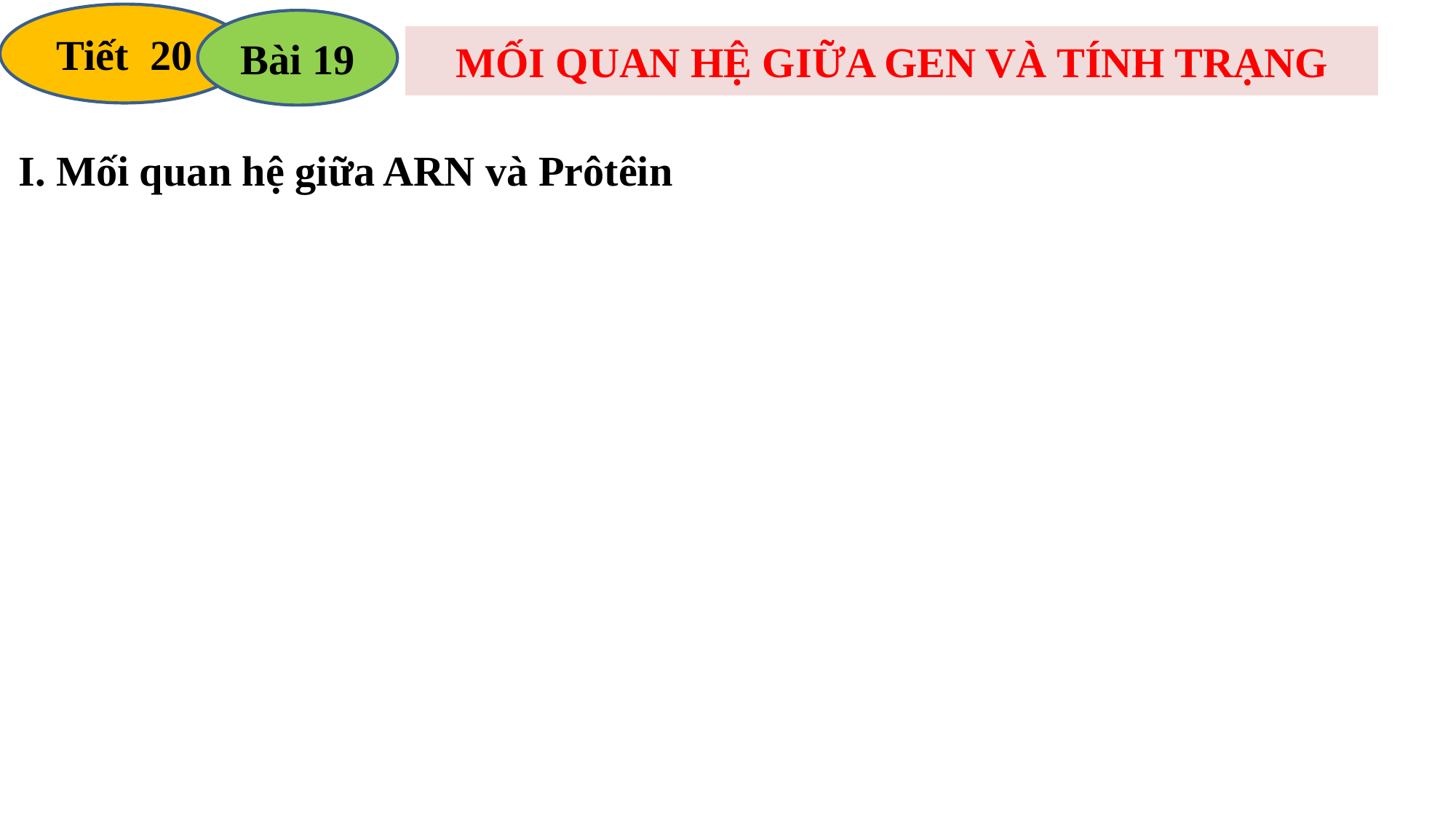

Tiết  20
Bài 19
MỐI QUAN HỆ GIỮA GEN VÀ TÍNH TRẠNG
I. Mối quan hệ giữa ARN và Prôtêin